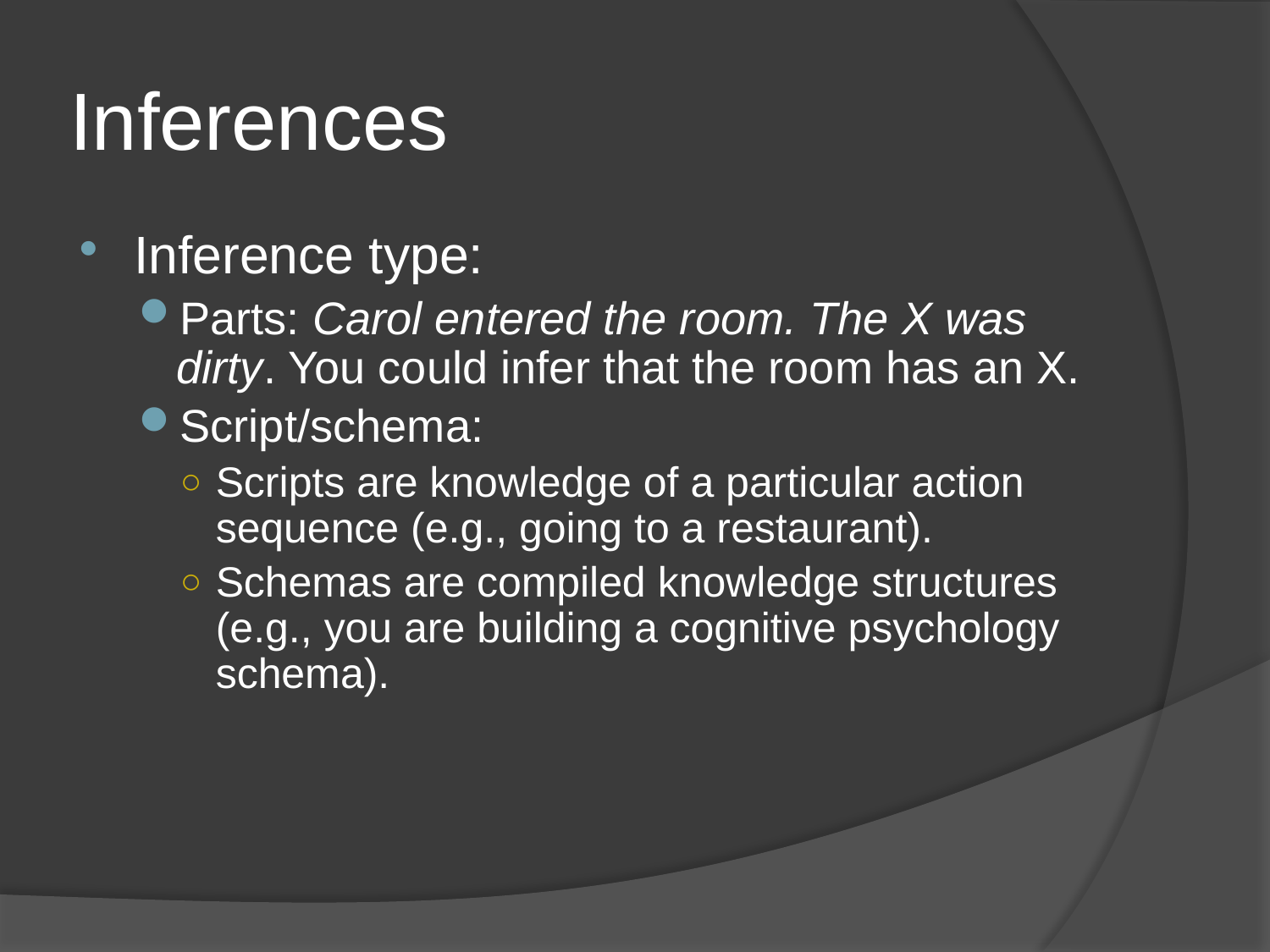

# Inferences
Inference type:
Parts: Carol entered the room. The X was dirty. You could infer that the room has an X.
Script/schema:
Scripts are knowledge of a particular action sequence (e.g., going to a restaurant).
Schemas are compiled knowledge structures (e.g., you are building a cognitive psychology schema).